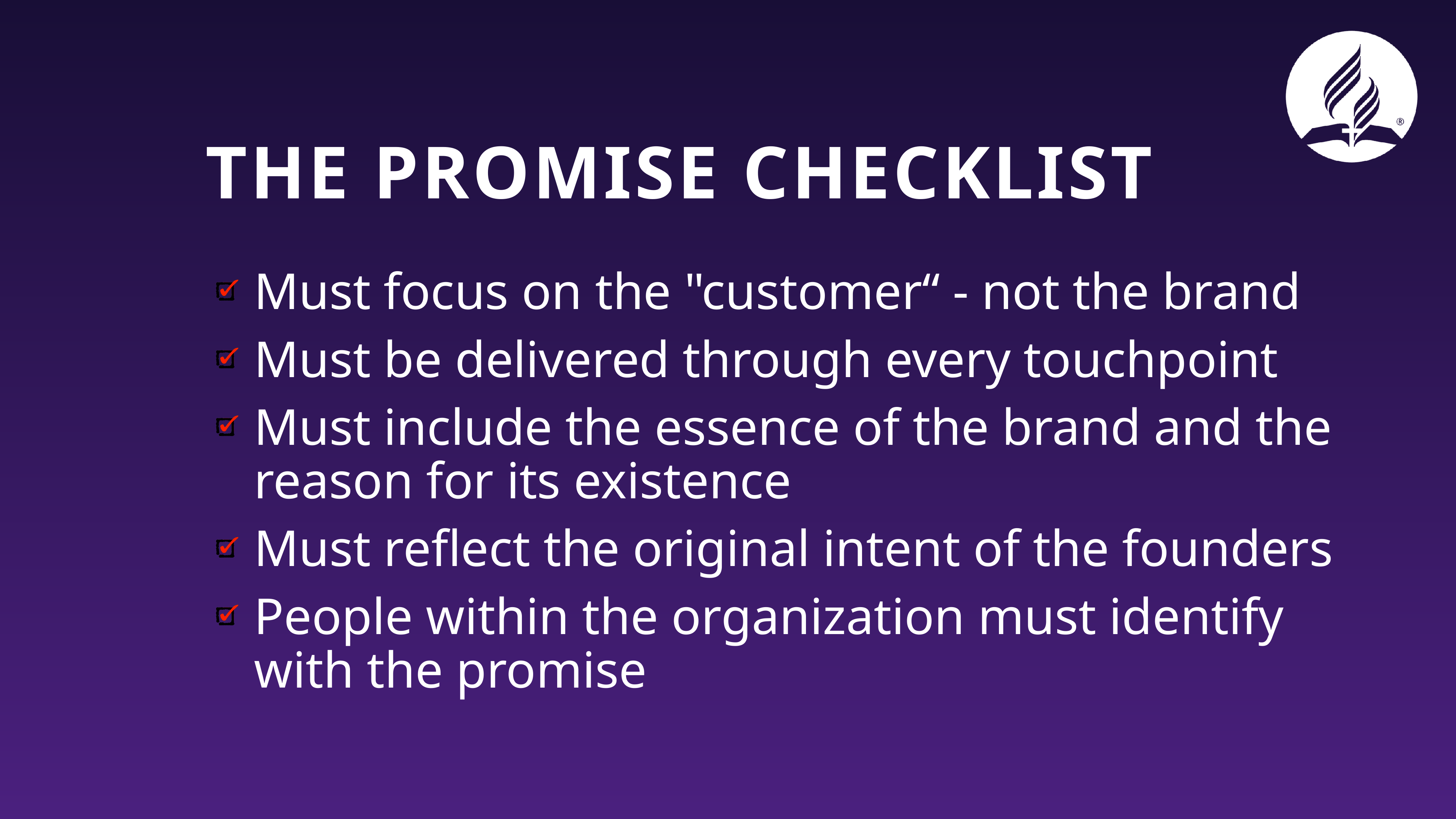

# The promise checklist
Must focus on the "customer“ - not the brand
Must be delivered through every touchpoint
Must include the essence of the brand and the reason for its existence
Must reflect the original intent of the founders
People within the organization must identify with the promise